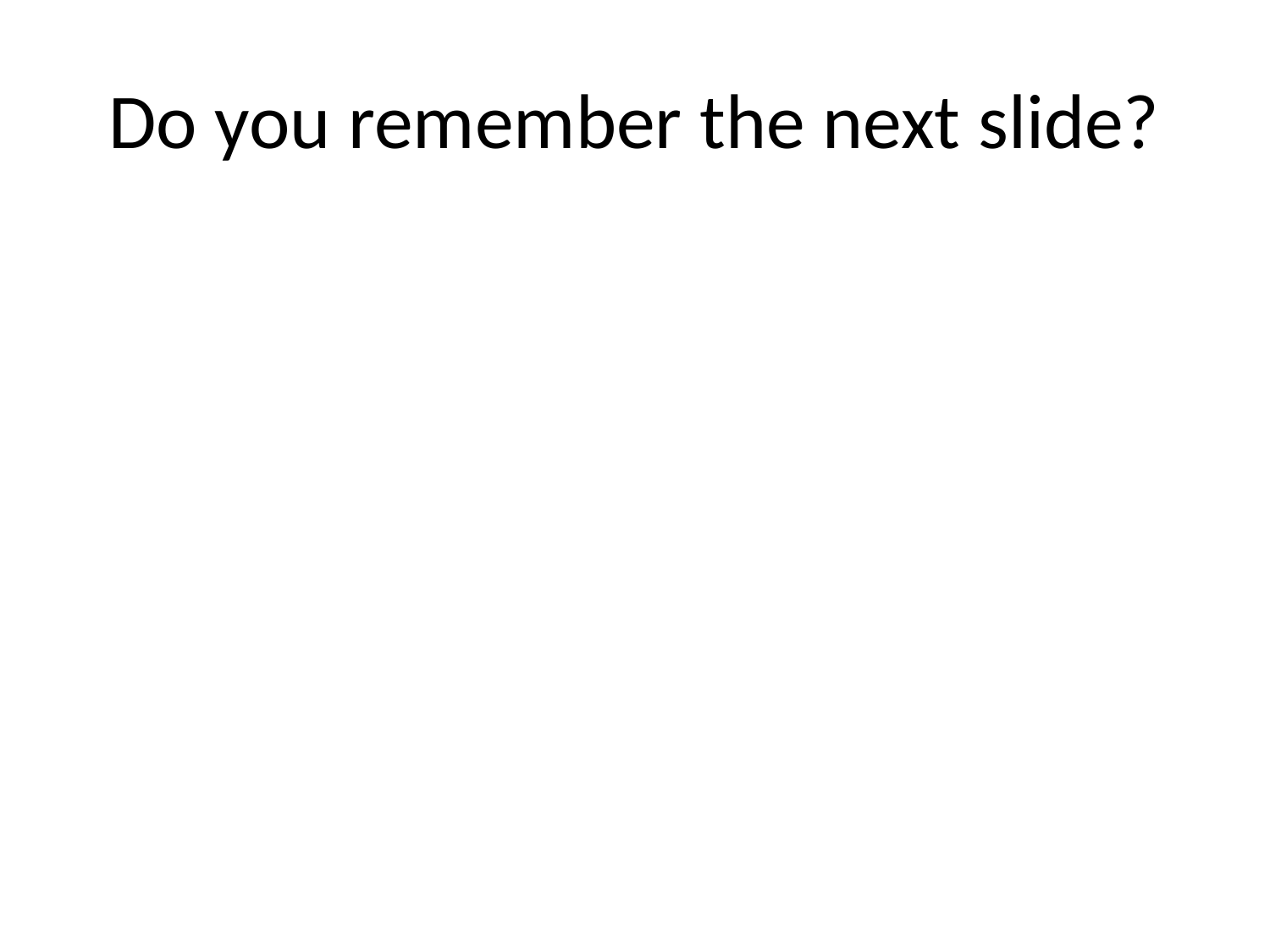

# Do you remember the next slide?